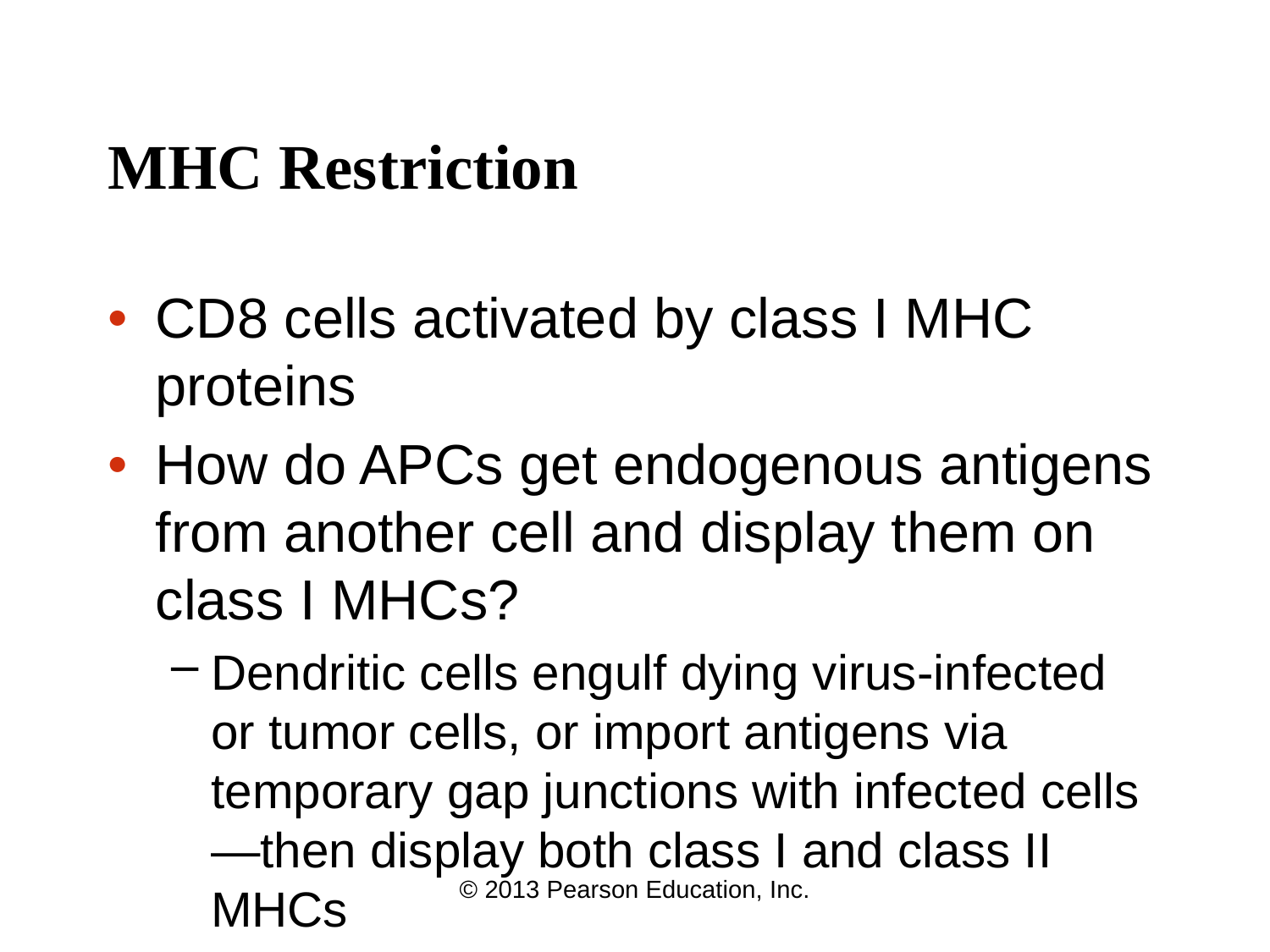

# MHC Restriction
CD8 cells activated by class I MHC proteins
How do APCs get endogenous antigens from another cell and display them on class I MHCs?
Dendritic cells engulf dying virus-infected or tumor cells, or import antigens via temporary gap junctions with infected cells—then display both class I and class II MHCs
© 2013 Pearson Education, Inc.